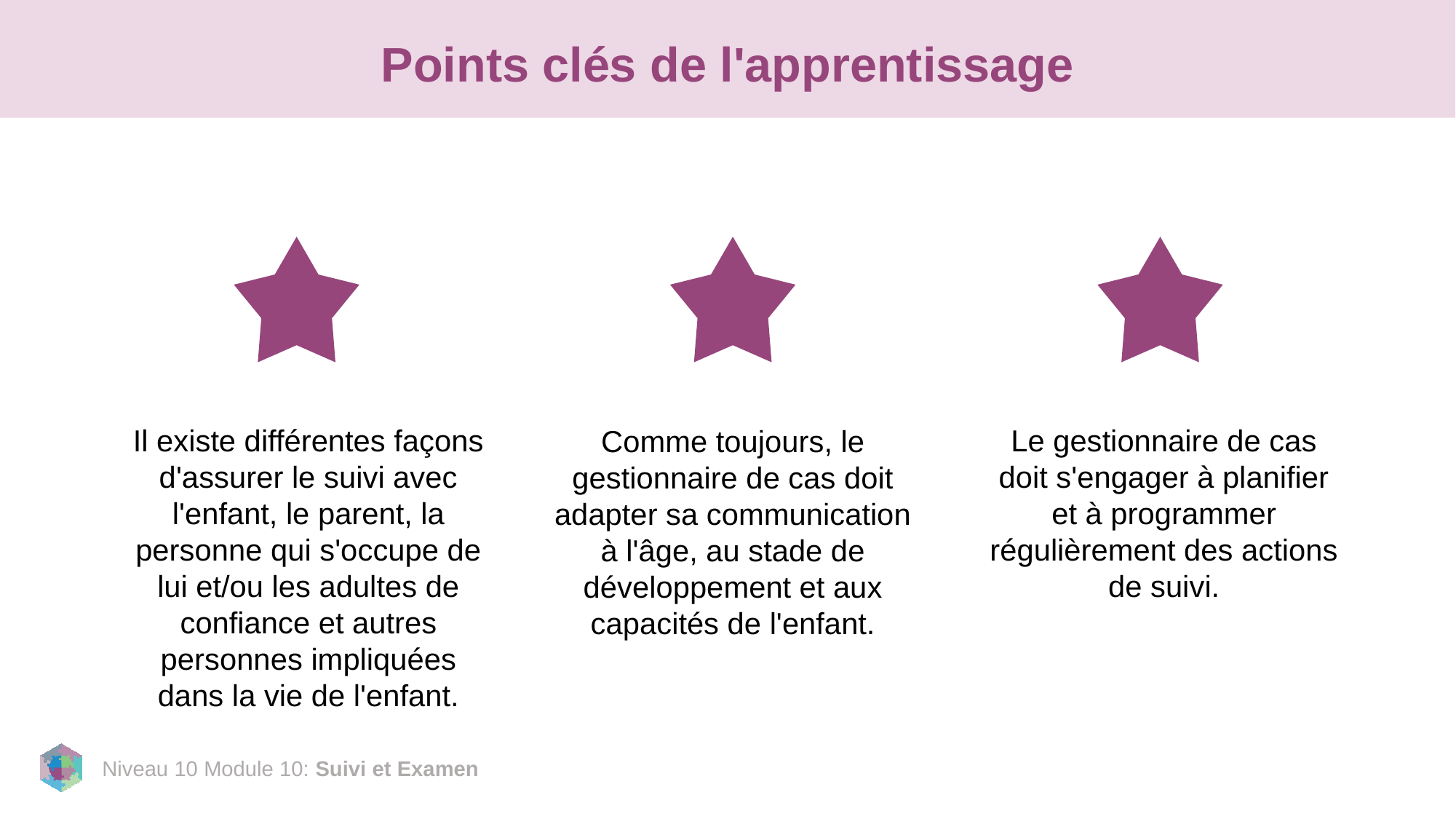

# Points clés de l'apprentissage

Le gestionnaire de cas doit s'engager à planifier et à programmer régulièrement des actions de suivi.
Il existe différentes façons d'assurer le suivi avec l'enfant, le parent, la personne qui s'occupe de lui et/ou les adultes de confiance et autres personnes impliquées dans la vie de l'enfant.
Comme toujours, le gestionnaire de cas doit adapter sa communication à l'âge, au stade de développement et aux capacités de l'enfant.